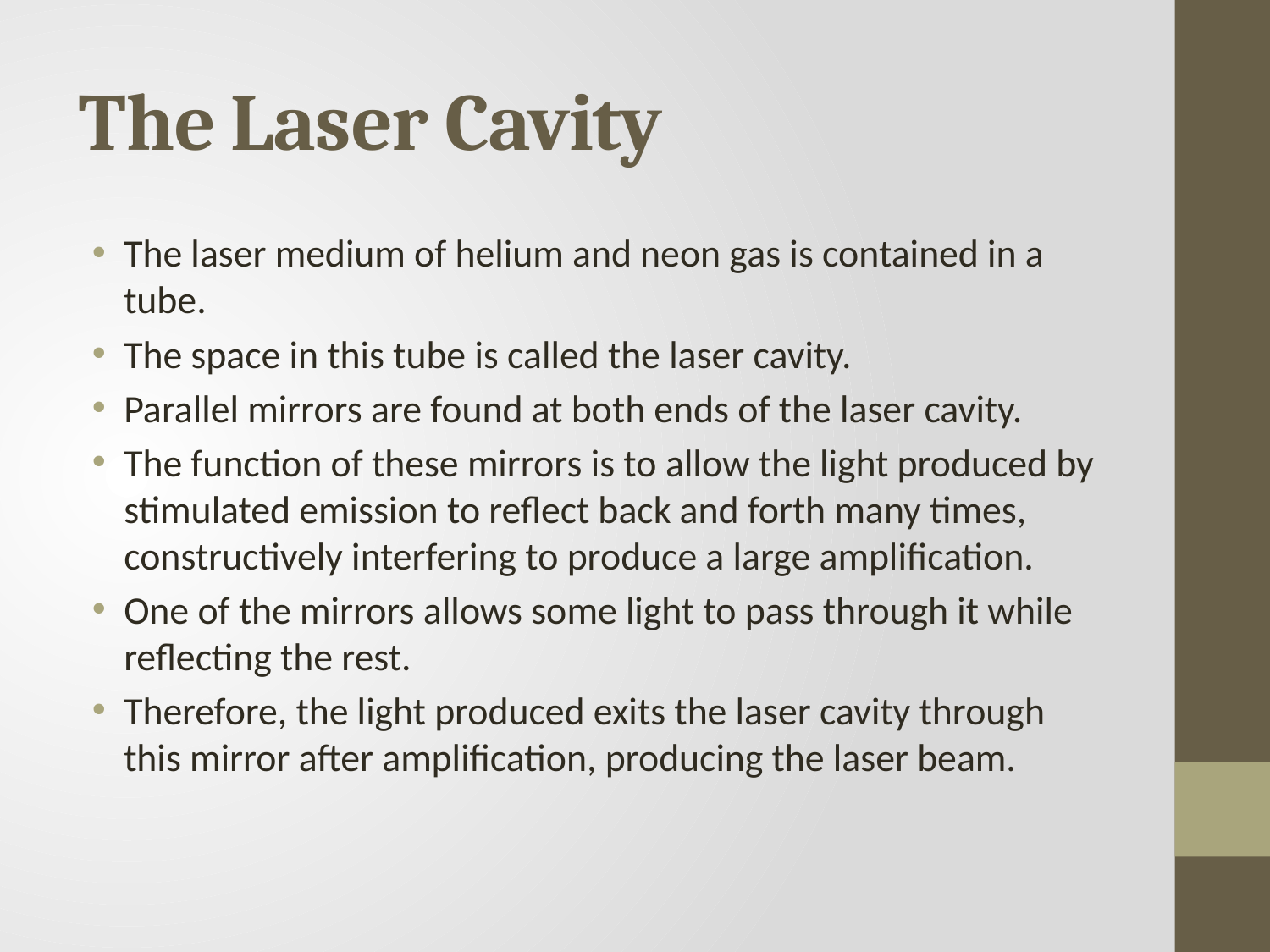

# The Laser Cavity
The laser medium of helium and neon gas is contained in a tube.
The space in this tube is called the laser cavity.
Parallel mirrors are found at both ends of the laser cavity.
The function of these mirrors is to allow the light produced by stimulated emission to reflect back and forth many times, constructively interfering to produce a large amplification.
One of the mirrors allows some light to pass through it while reflecting the rest.
Therefore, the light produced exits the laser cavity through this mirror after amplification, producing the laser beam.